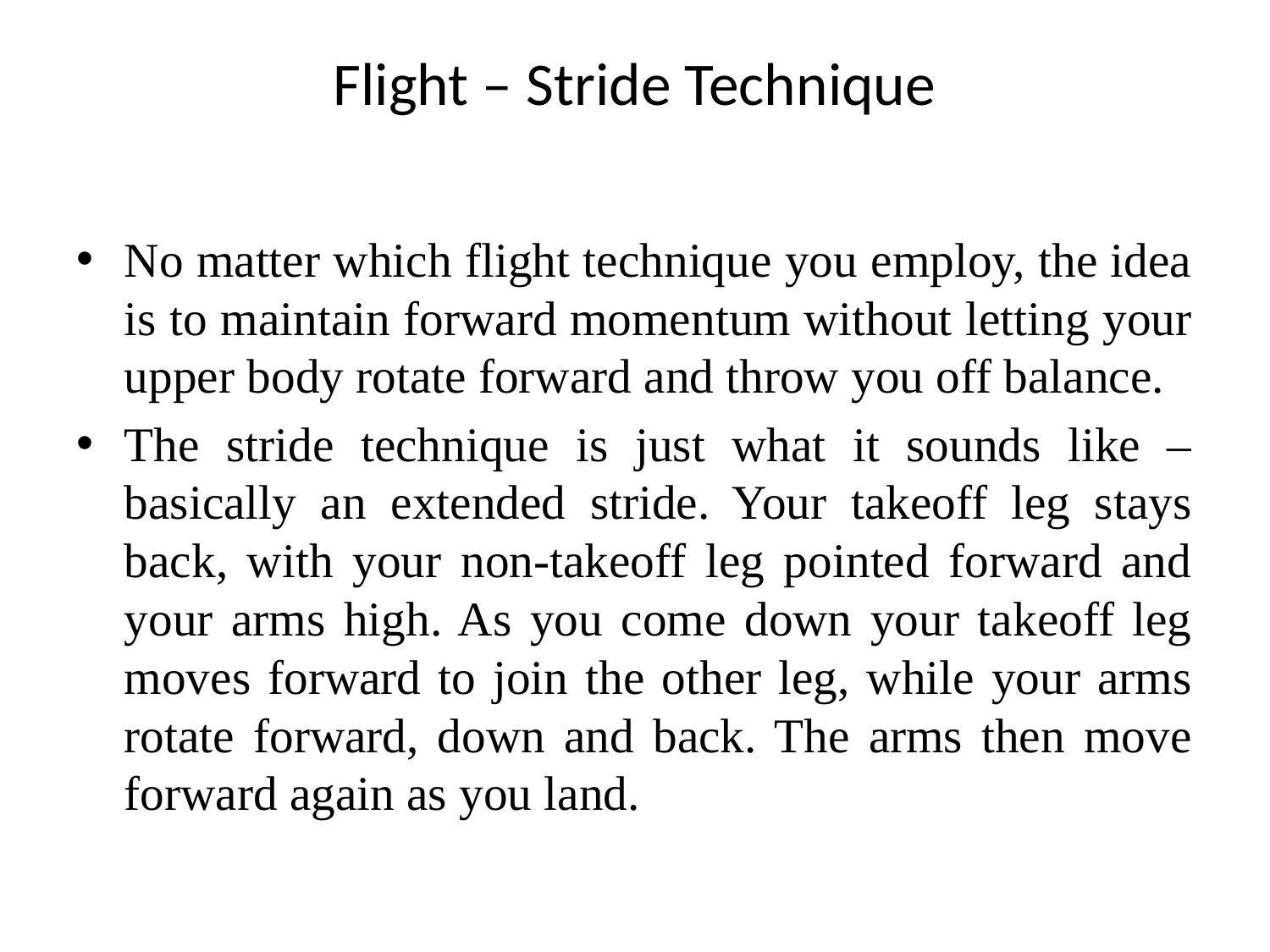

# Flight – Stride Technique
No matter which flight technique you employ, the idea is to maintain forward momentum without letting your upper body rotate forward and throw you off balance.
The stride technique is just what it sounds like – basically an extended stride. Your takeoff leg stays back, with your non-takeoff leg pointed forward and your arms high. As you come down your takeoff leg moves forward to join the other leg, while your arms rotate forward, down and back. The arms then move forward again as you land.